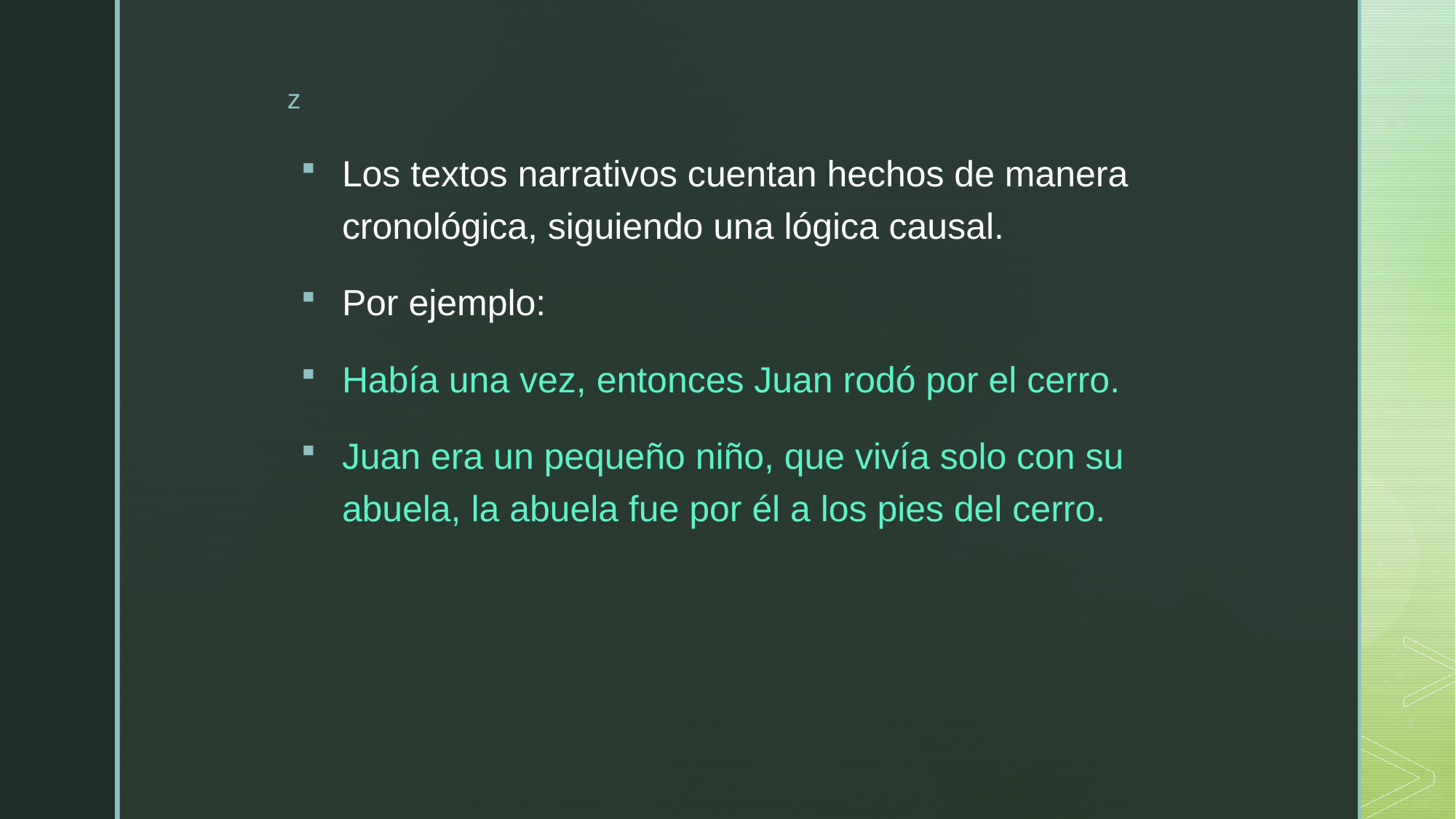

Los textos narrativos cuentan hechos de manera cronológica, siguiendo una lógica causal.
Por ejemplo:
Había una vez, entonces Juan rodó por el cerro.
Juan era un pequeño niño, que vivía solo con su abuela, la abuela fue por él a los pies del cerro.
#